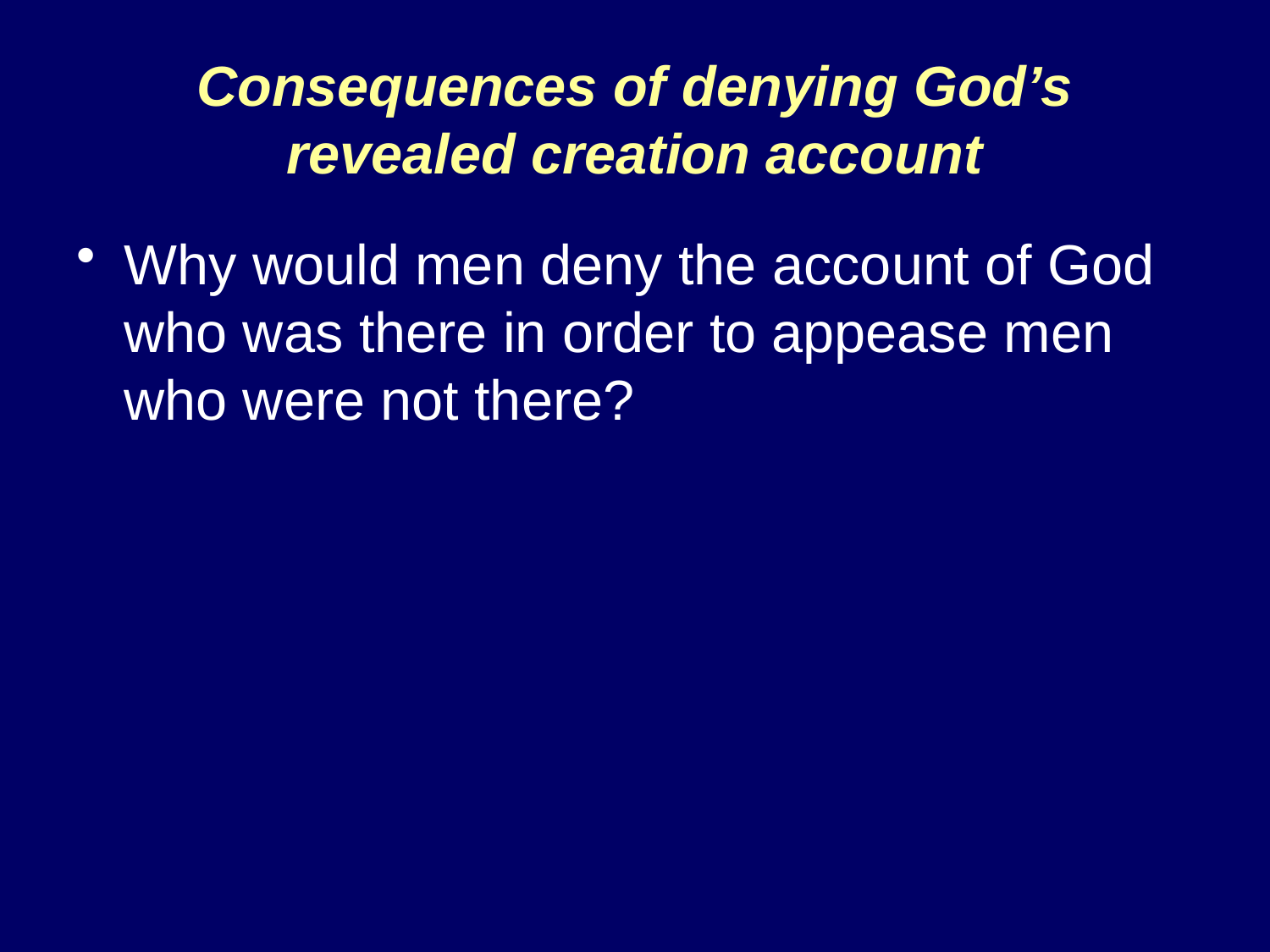

# Consequences of denying God’s revealed creation account
Why would men deny the account of God who was there in order to appease men who were not there?